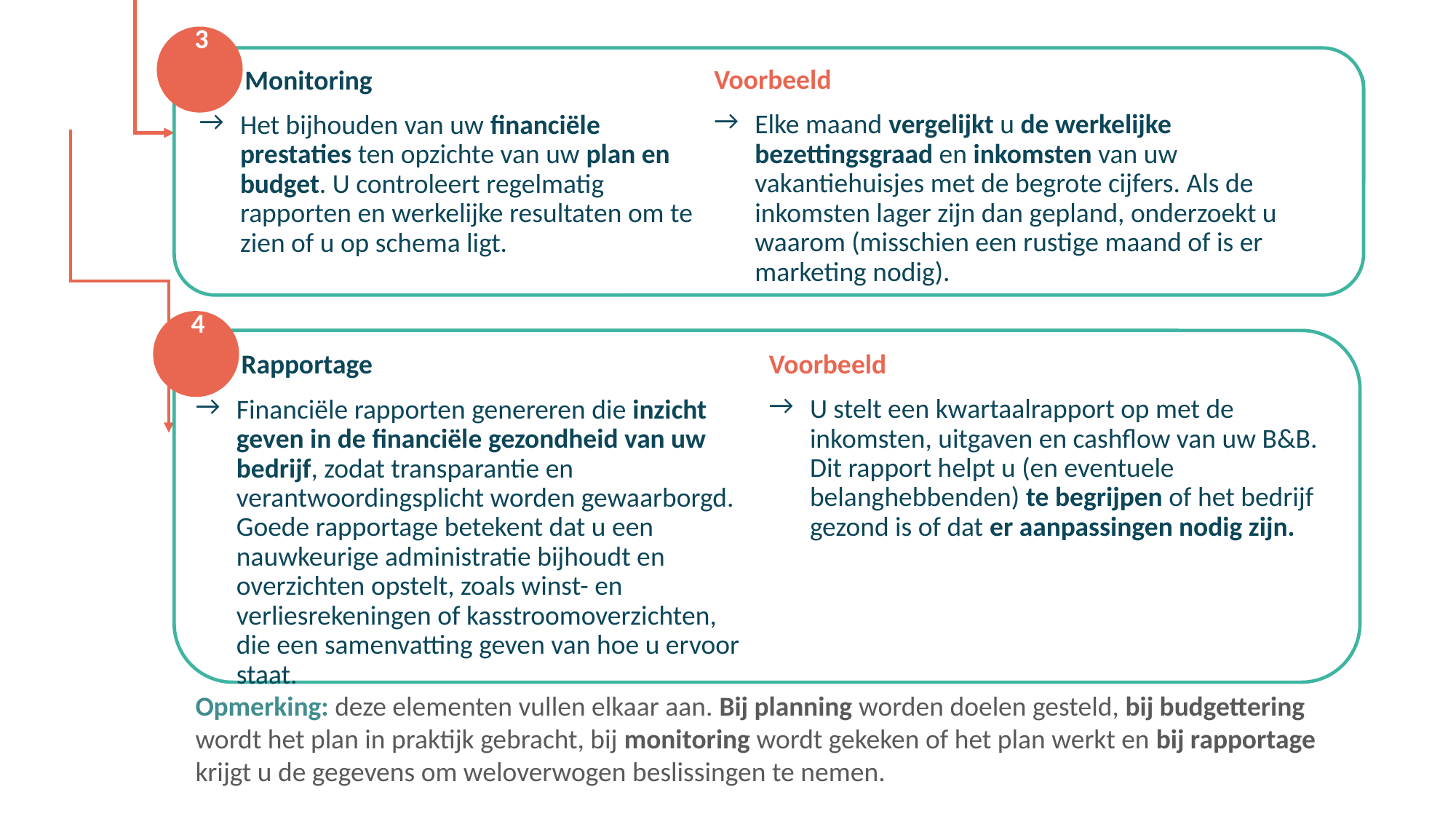

3

Voorbeeld
Elke maand vergelijkt u de werkelijke bezettingsgraad en inkomsten van uw vakantiehuisjes met de begrote cijfers. Als de inkomsten lager zijn dan gepland, onderzoekt u waarom (misschien een rustige maand of is er marketing nodig).
Monitoring
Het bijhouden van uw financiële prestaties ten opzichte van uw plan en budget. U controleert regelmatig rapporten en werkelijke resultaten om te zien of u op schema ligt.

4

Voorbeeld
U stelt een kwartaalrapport op met de inkomsten, uitgaven en cashflow van uw B&B. Dit rapport helpt u (en eventuele belanghebbenden) te begrijpen of het bedrijf gezond is of dat er aanpassingen nodig zijn.
Rapportage
Financiële rapporten genereren die inzicht geven in de financiële gezondheid van uw bedrijf, zodat transparantie en verantwoordingsplicht worden gewaarborgd. Goede rapportage betekent dat u een nauwkeurige administratie bijhoudt en overzichten opstelt, zoals winst- en verliesrekeningen of kasstroomoverzichten, die een samenvatting geven van hoe u ervoor staat.
Opmerking: deze elementen vullen elkaar aan. Bij planning worden doelen gesteld, bij budgettering wordt het plan in praktijk gebracht, bij monitoring wordt gekeken of het plan werkt en bij rapportage krijgt u de gegevens om weloverwogen beslissingen te nemen.